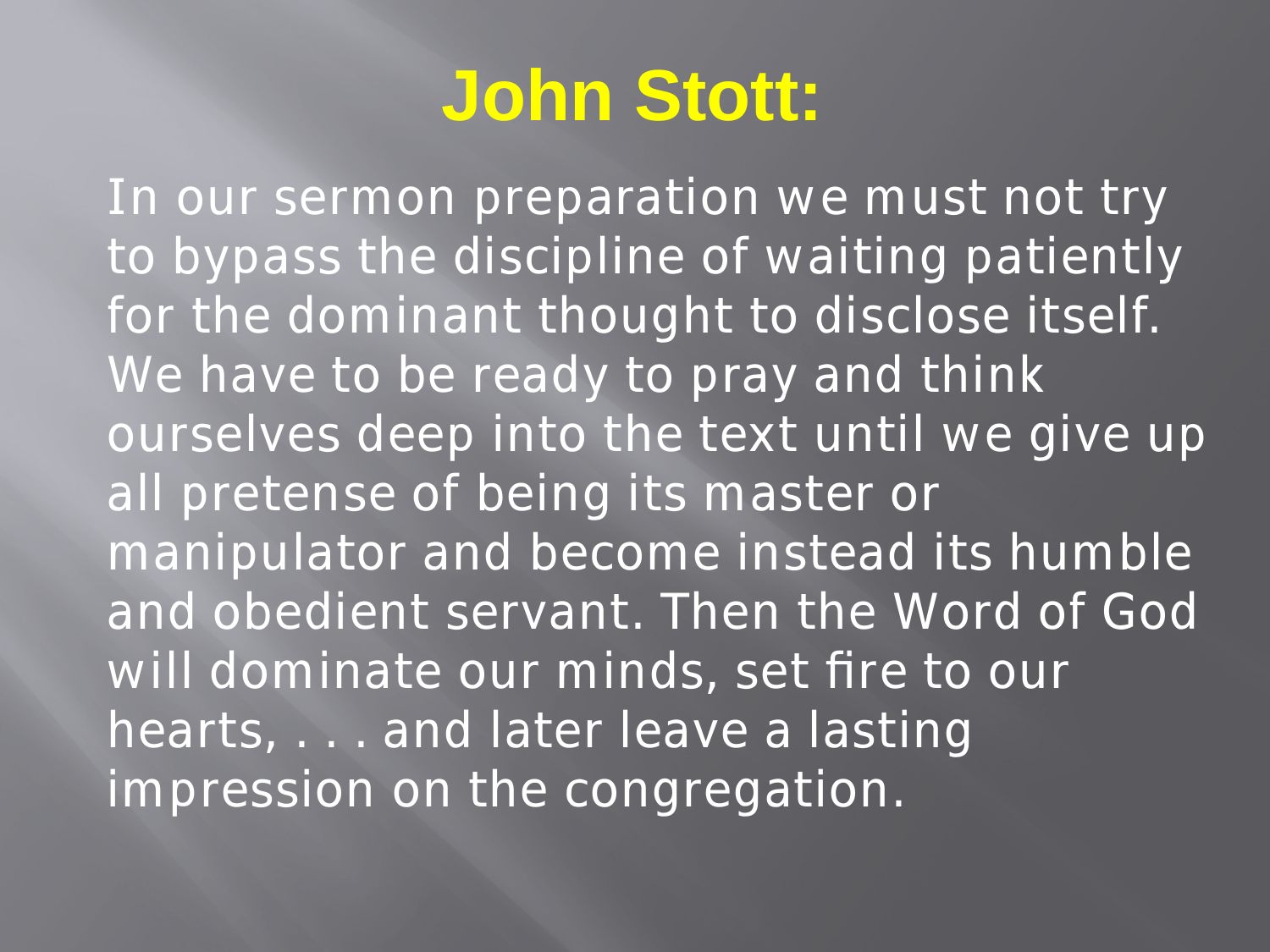

# John Stott:
In our sermon preparation we must not try to bypass the discipline of waiting patiently for the dominant thought to disclose itself. We have to be ready to pray and think ourselves deep into the text until we give up all pretense of being its master or manipulator and become instead its humble and obedient servant. Then the Word of God will dominate our minds, set fire to our hearts, . . . and later leave a lasting impression on the congregation.